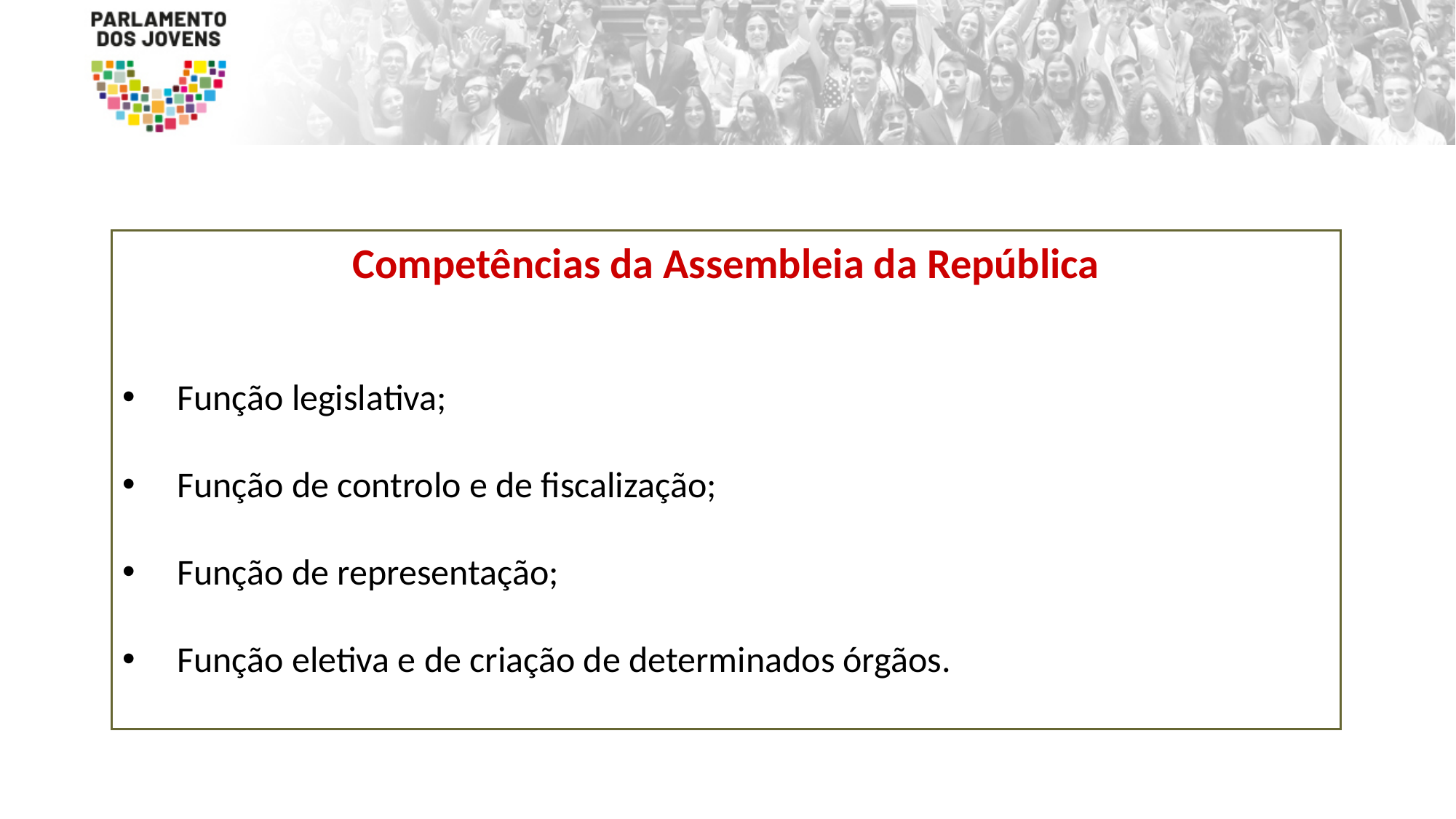

Competências da Assembleia da República

Função legislativa;

Função de controlo e de fiscalização;

Função de representação;

Função eletiva e de criação de determinados órgãos.